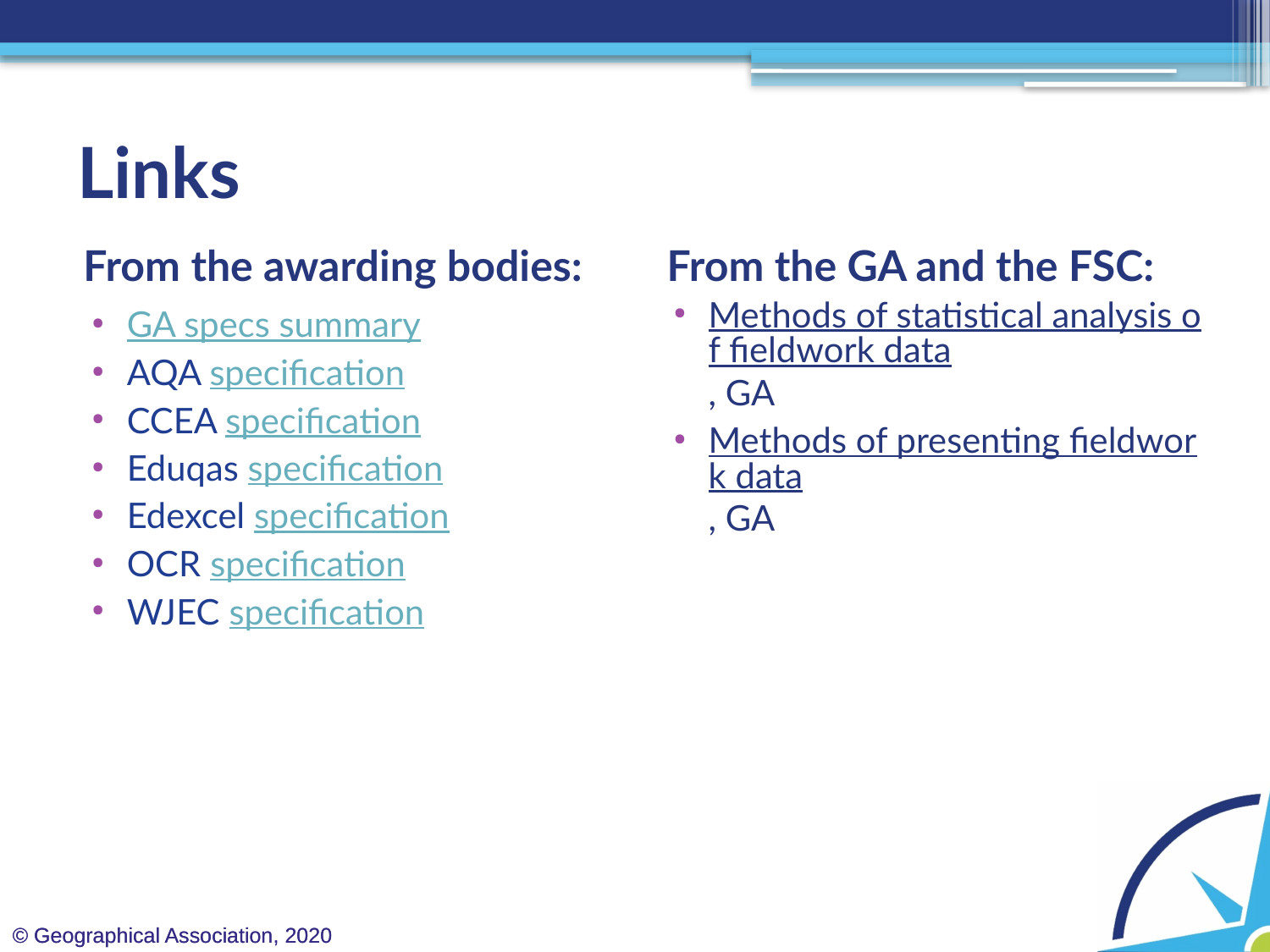

# Links
From the awarding bodies:
From the GA and the FSC:
Methods of statistical analysis of fieldwork data, GA
Methods of presenting fieldwork data, GA
GA specs summary
AQA specification
CCEA specification
Eduqas specification
Edexcel specification
OCR specification
WJEC specification
© Geographical Association, 2020